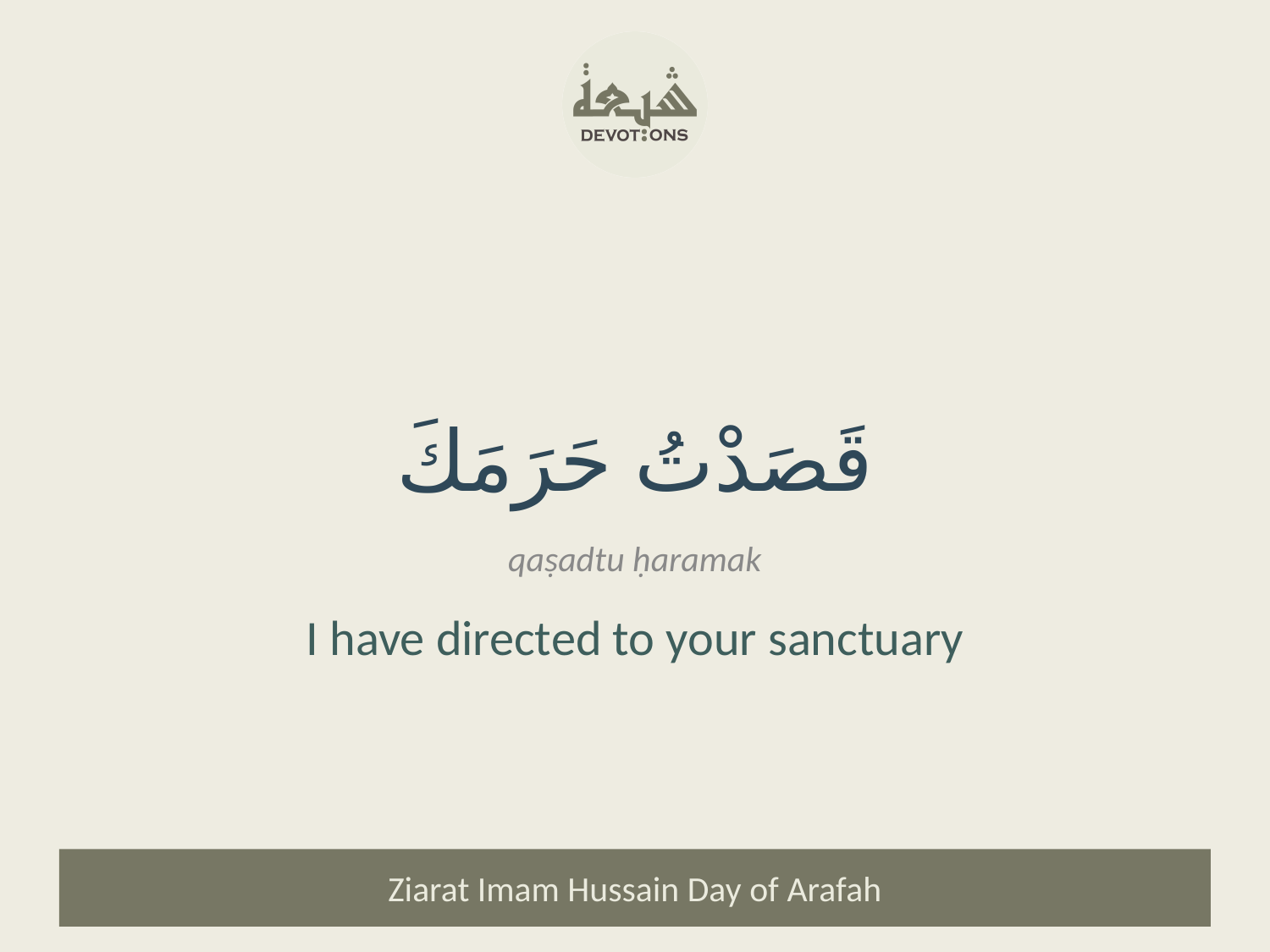

قَصَدْتُ حَرَمَكَ
qaṣadtu ḥaramak
I have directed to your sanctuary
Ziarat Imam Hussain Day of Arafah